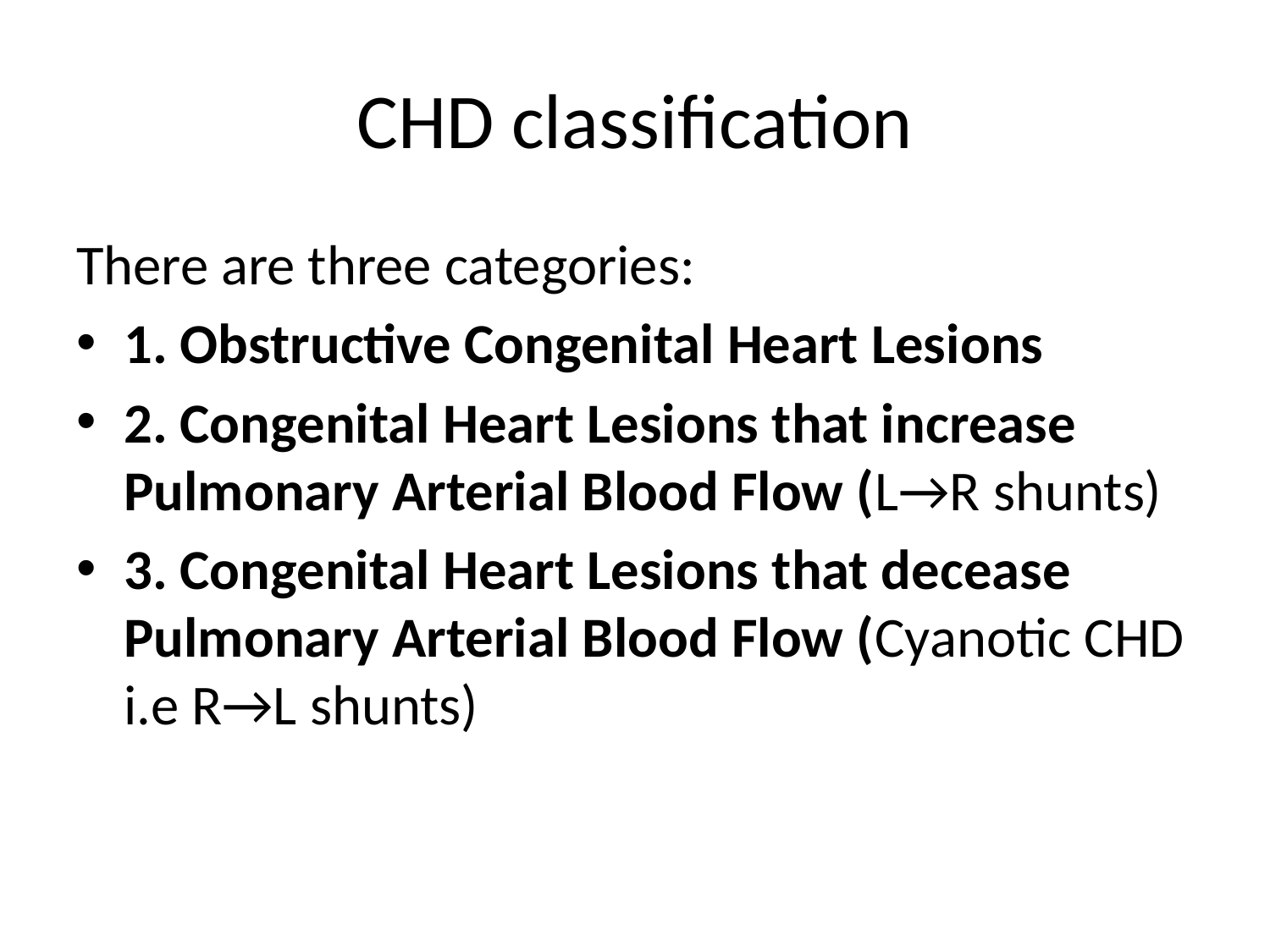

# CHD classification
There are three categories:
1. Obstructive Congenital Heart Lesions
2. Congenital Heart Lesions that increase Pulmonary Arterial Blood Flow (L→R shunts)
3. Congenital Heart Lesions that decease Pulmonary Arterial Blood Flow (Cyanotic CHD i.e R→L shunts)